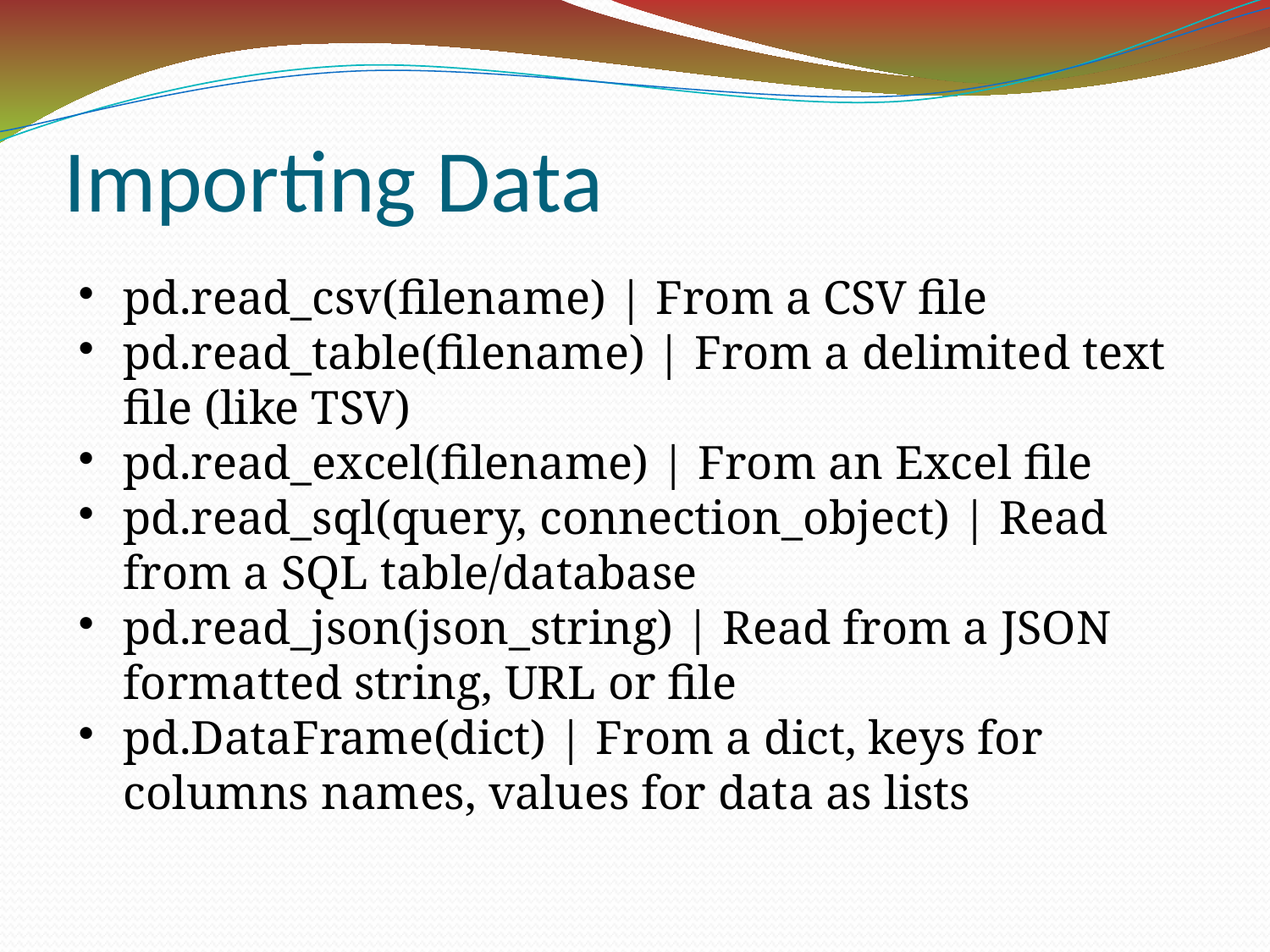

Importing Data
pd.read_csv(filename) | From a CSV file
pd.read_table(filename) | From a delimited text file (like TSV)
pd.read_excel(filename) | From an Excel file
pd.read_sql(query, connection_object) | Read from a SQL table/database
pd.read_json(json_string) | Read from a JSON formatted string, URL or file
pd.DataFrame(dict) | From a dict, keys for columns names, values for data as lists